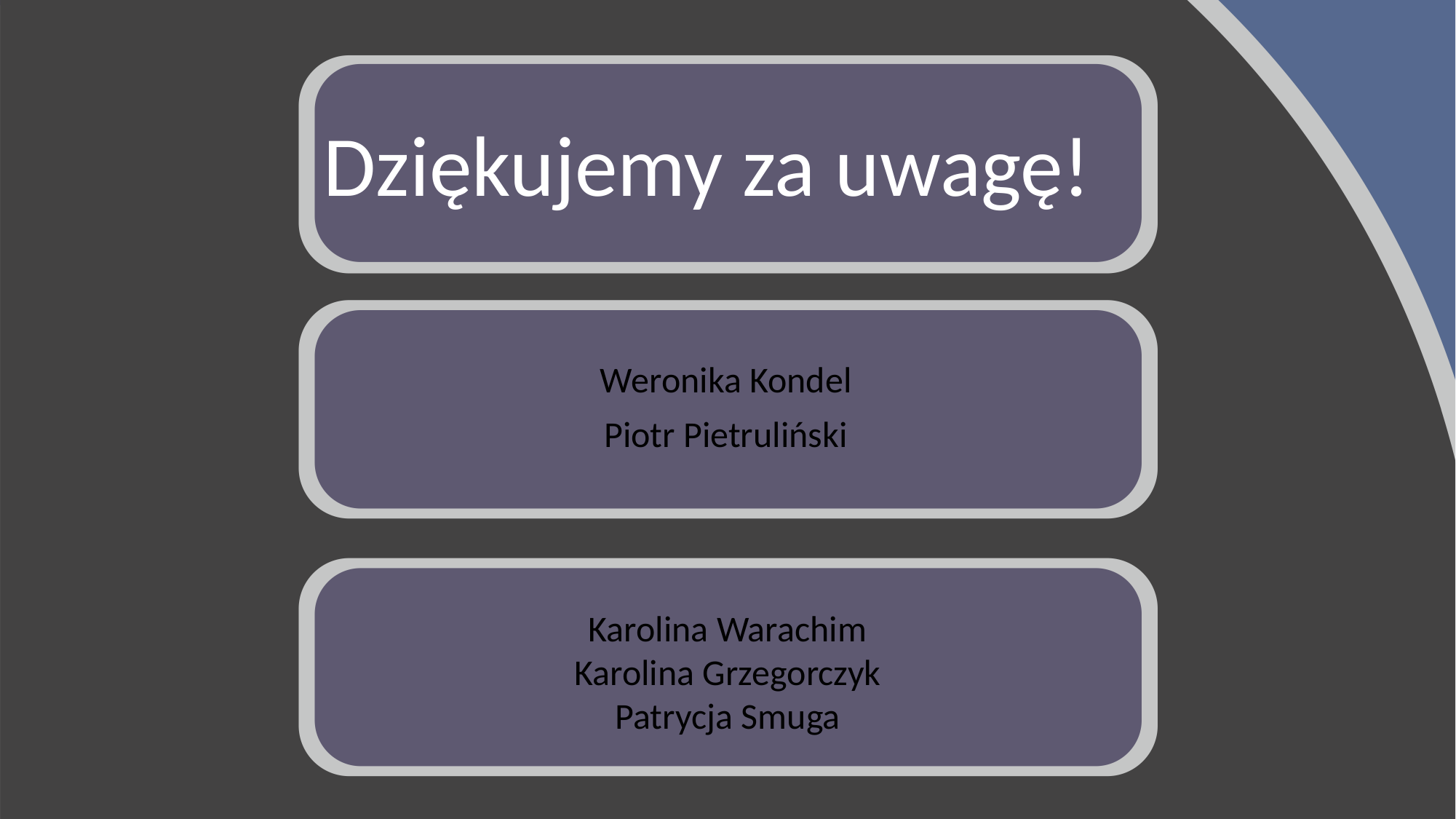

# Dziękujemy za uwagę!
Weronika Kondel
Piotr Pietruliński
Karolina Warachim
Karolina Grzegorczyk
Patrycja Smuga